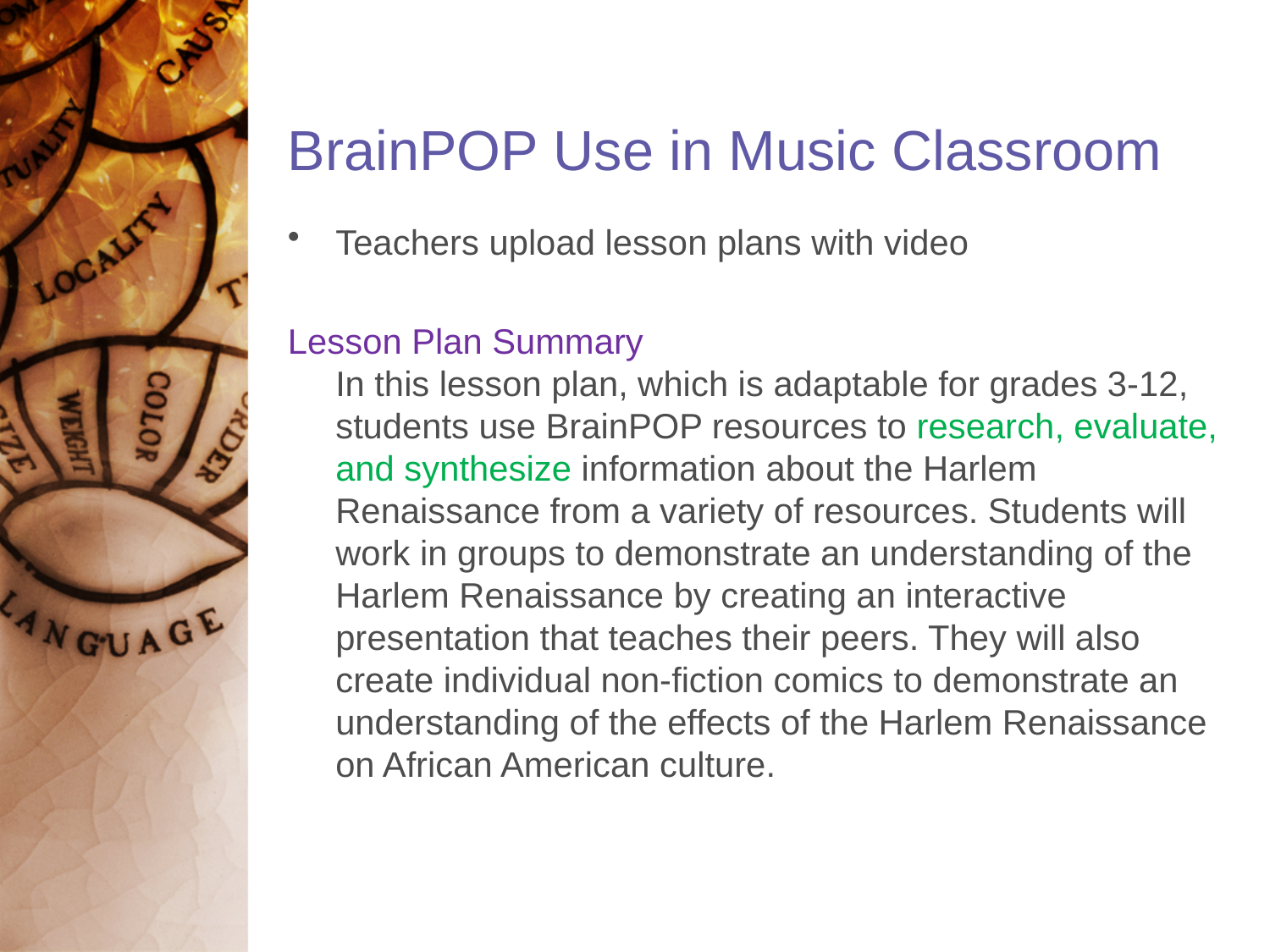

# BrainPOP Use in Music Classroom
Teachers upload lesson plans with video

Lesson Plan Summary
In this lesson plan, which is adaptable for grades 3-12, students use BrainPOP resources to research, evaluate, and synthesize information about the Harlem Renaissance from a variety of resources. Students will work in groups to demonstrate an understanding of the Harlem Renaissance by creating an interactive presentation that teaches their peers. They will also create individual non-fiction comics to demonstrate an understanding of the effects of the Harlem Renaissance on African American culture.